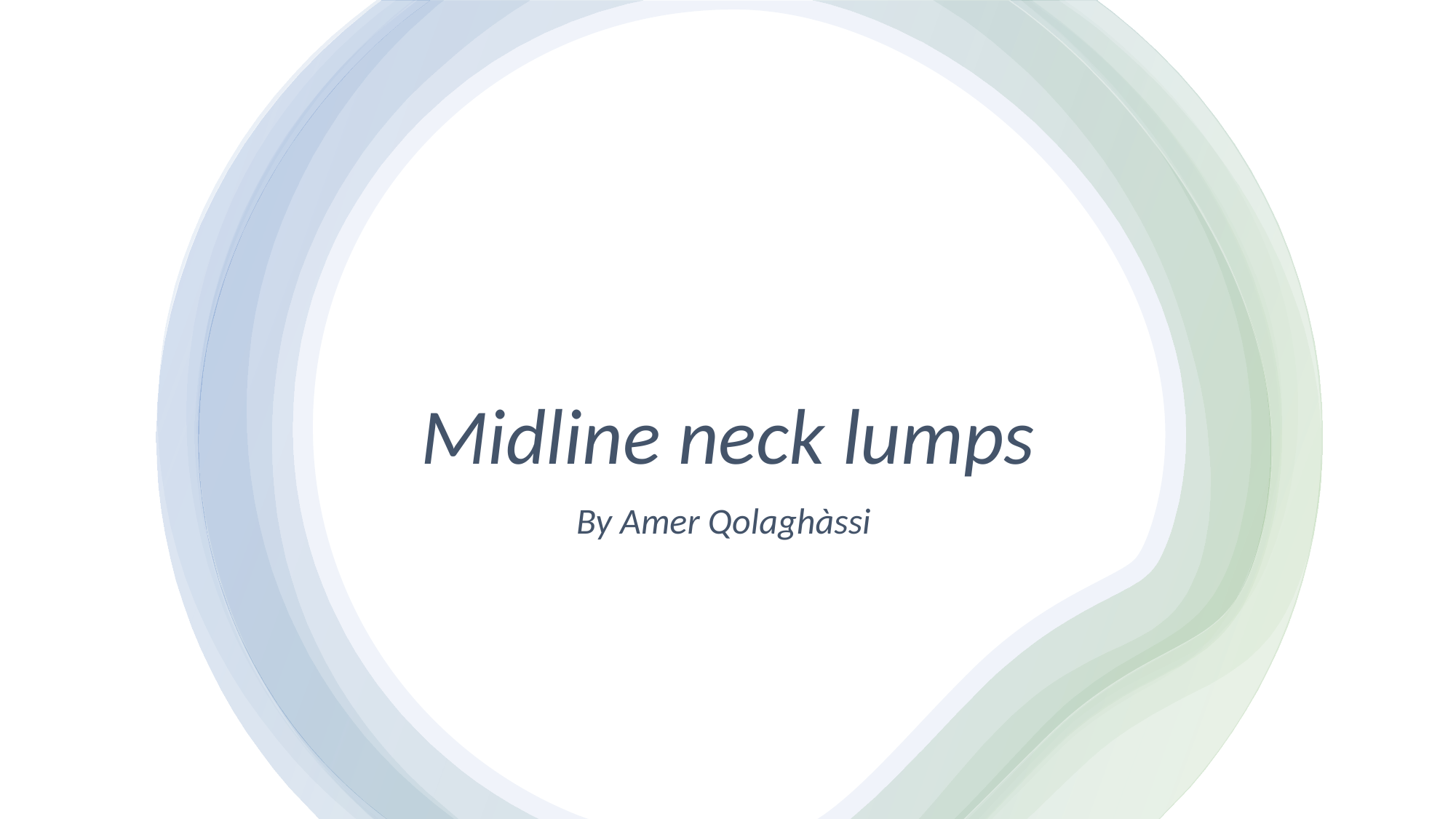

# Midline neck lumps
By Amer Qolaghàssi